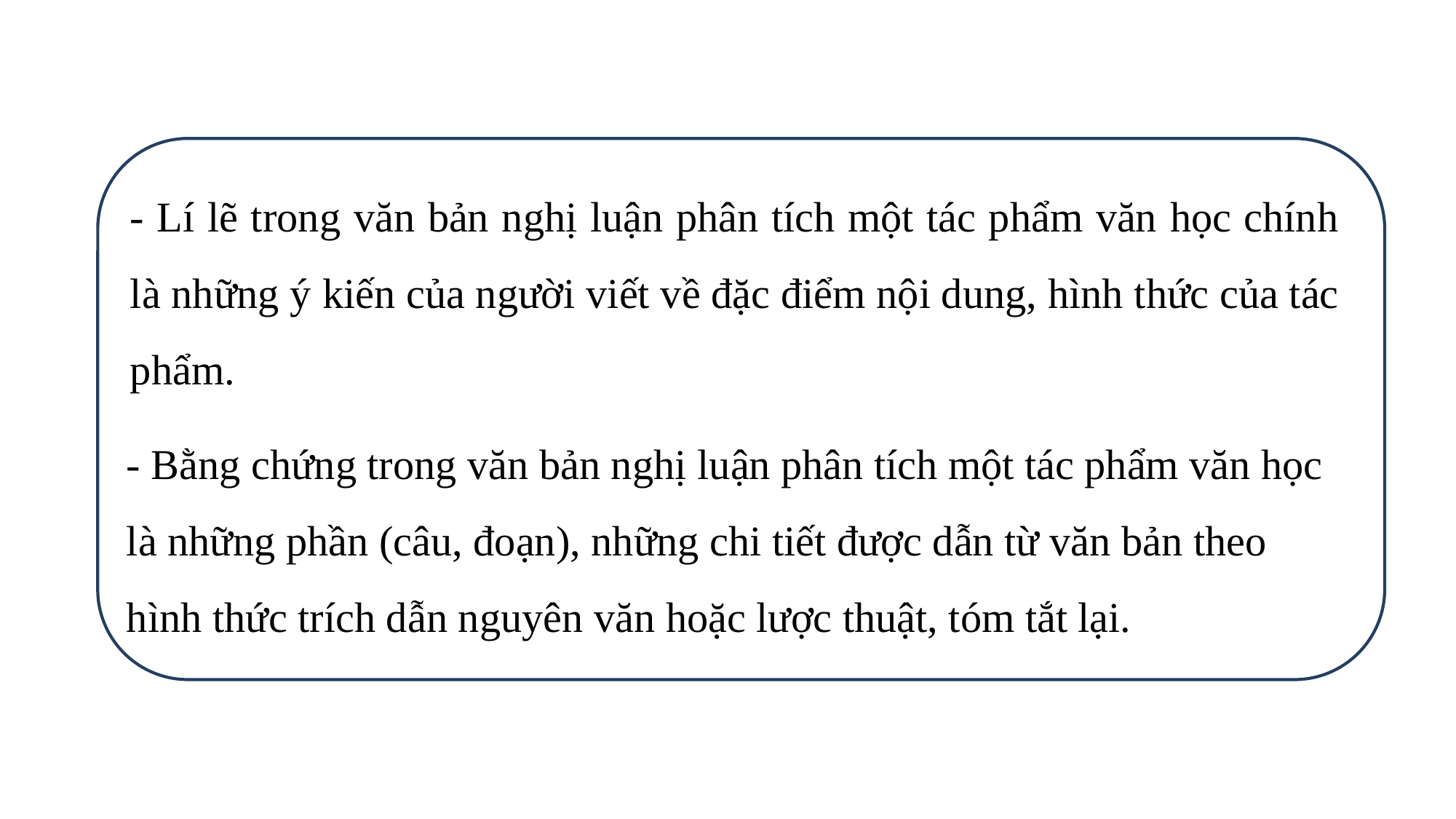

- Lí lẽ trong văn bản nghị luận phân tích một tác phẩm văn học chính là những ý kiến của người viết về đặc điểm nội dung, hình thức của tác phẩm.
- Bằng chứng trong văn bản nghị luận phân tích một tác phẩm văn học là những phần (câu, đoạn), những chi tiết được dẫn từ văn bản theo hình thức trích dẫn nguyên văn hoặc lược thuật, tóm tắt lại.